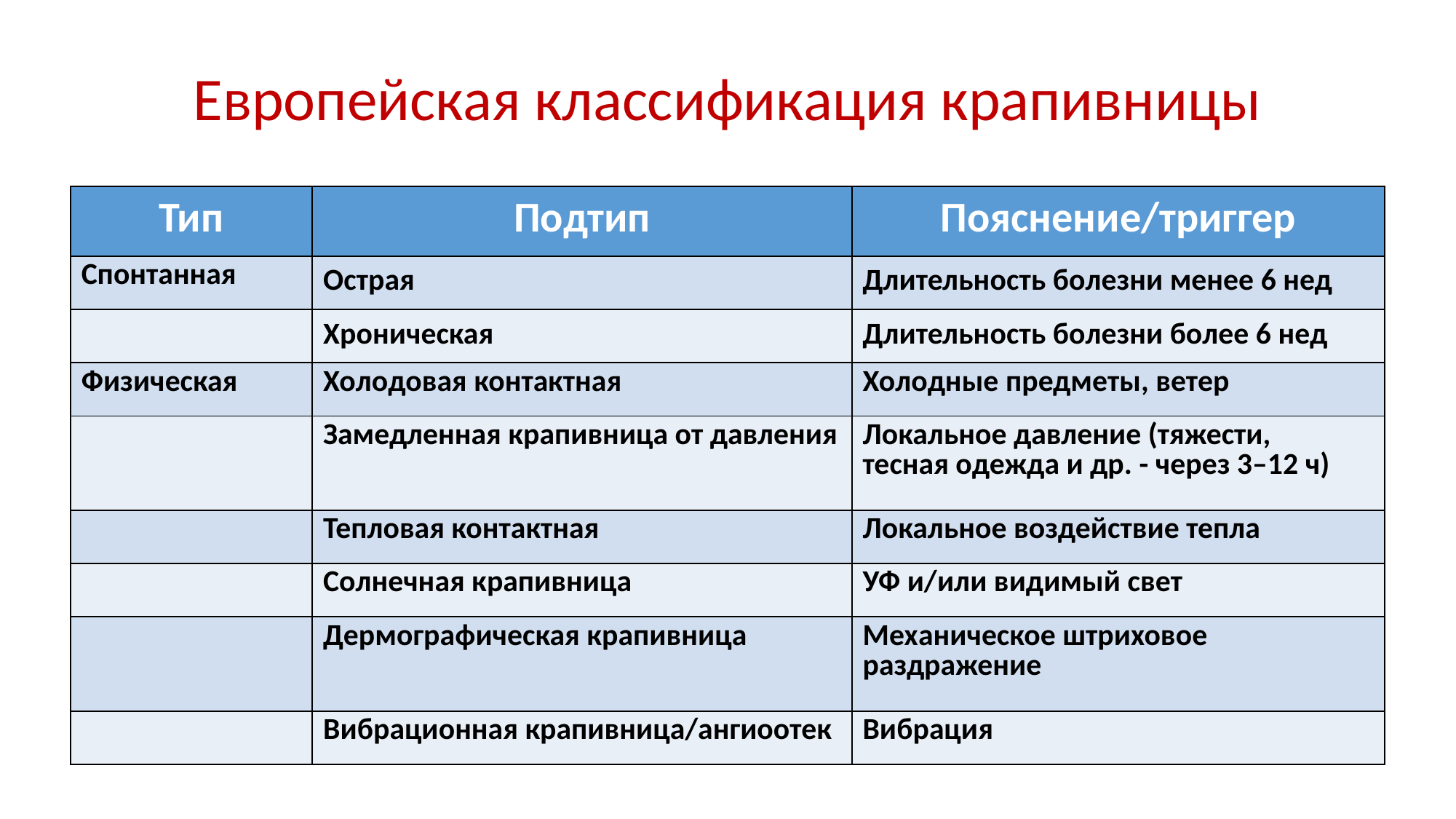

# Европейская классификация крапивницы
| Тип | Подтип | Пояснение/триггер |
| --- | --- | --- |
| Спонтанная | Острая | Длительность болезни менее 6 нед |
|  | Хроническая | Длительность болезни более 6 нед |
| Физическая | Холодовая контактная | Холодные предметы, ветер |
|  | Замедленная крапивница от давления | Локальное давление (тяжести, тесная одежда и др. - через 3–12 ч) |
|  | Тепловая контактная | Локальное воздействие тепла |
|  | Солнечная крапивница | УФ и/или видимый свет |
|  | Дермографическая крапивница | Механическое штриховое раздражение |
|  | Вибрационная крапивница/ангиоотек | Вибрация |